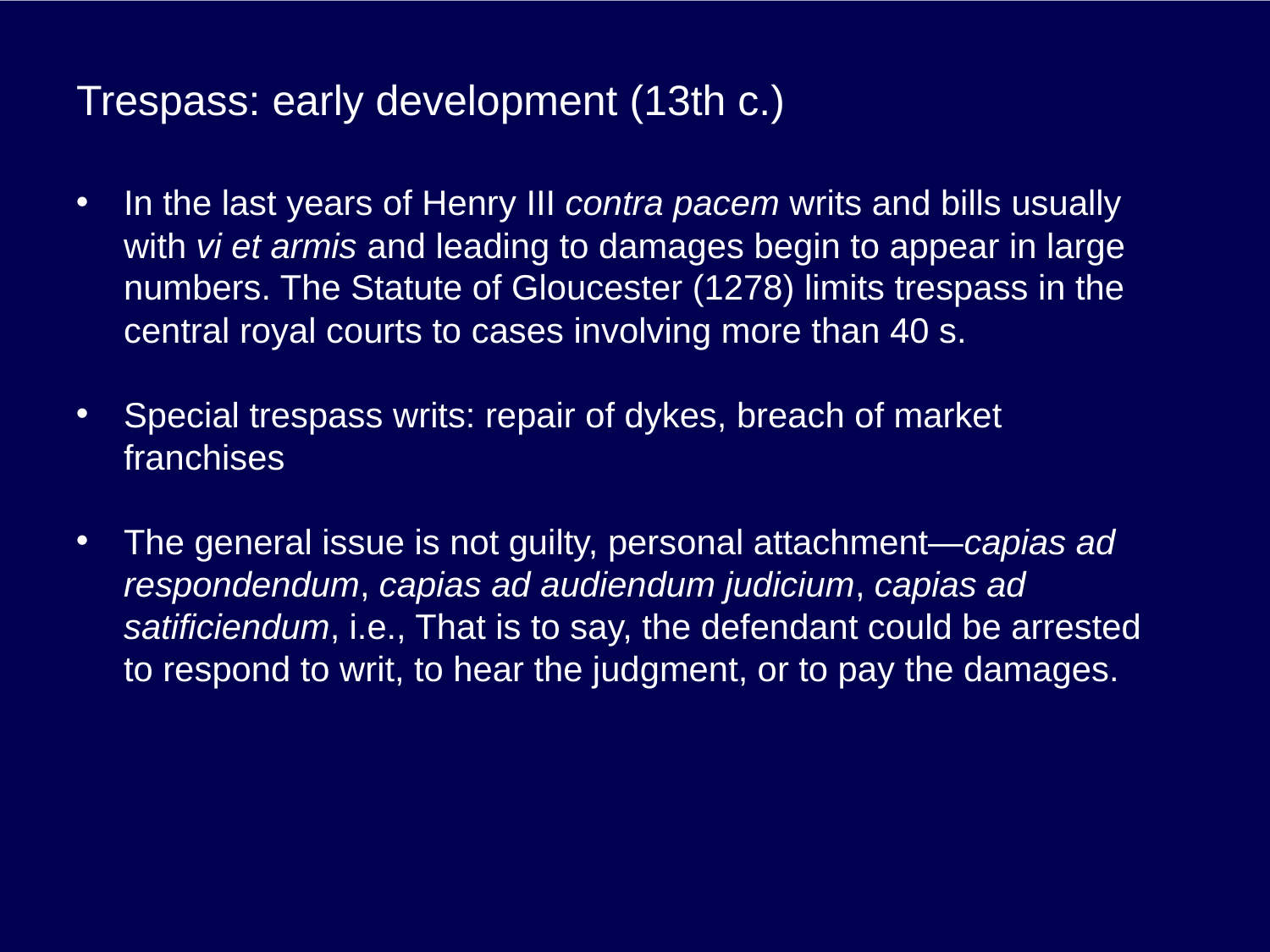

# Trespass: early development (13th c.)
In the last years of Henry III contra pacem writs and bills usually with vi et armis and leading to damages begin to appear in large numbers. The Statute of Gloucester (1278) limits trespass in the central royal courts to cases involving more than 40 s.

Special trespass writs: repair of dykes, breach of market franchises

The general issue is not guilty, personal attachment—capias ad respondendum, capias ad audiendum judicium, capias ad satificiendum, i.e., That is to say, the defendant could be arrested to respond to writ, to hear the judgment, or to pay the damages.